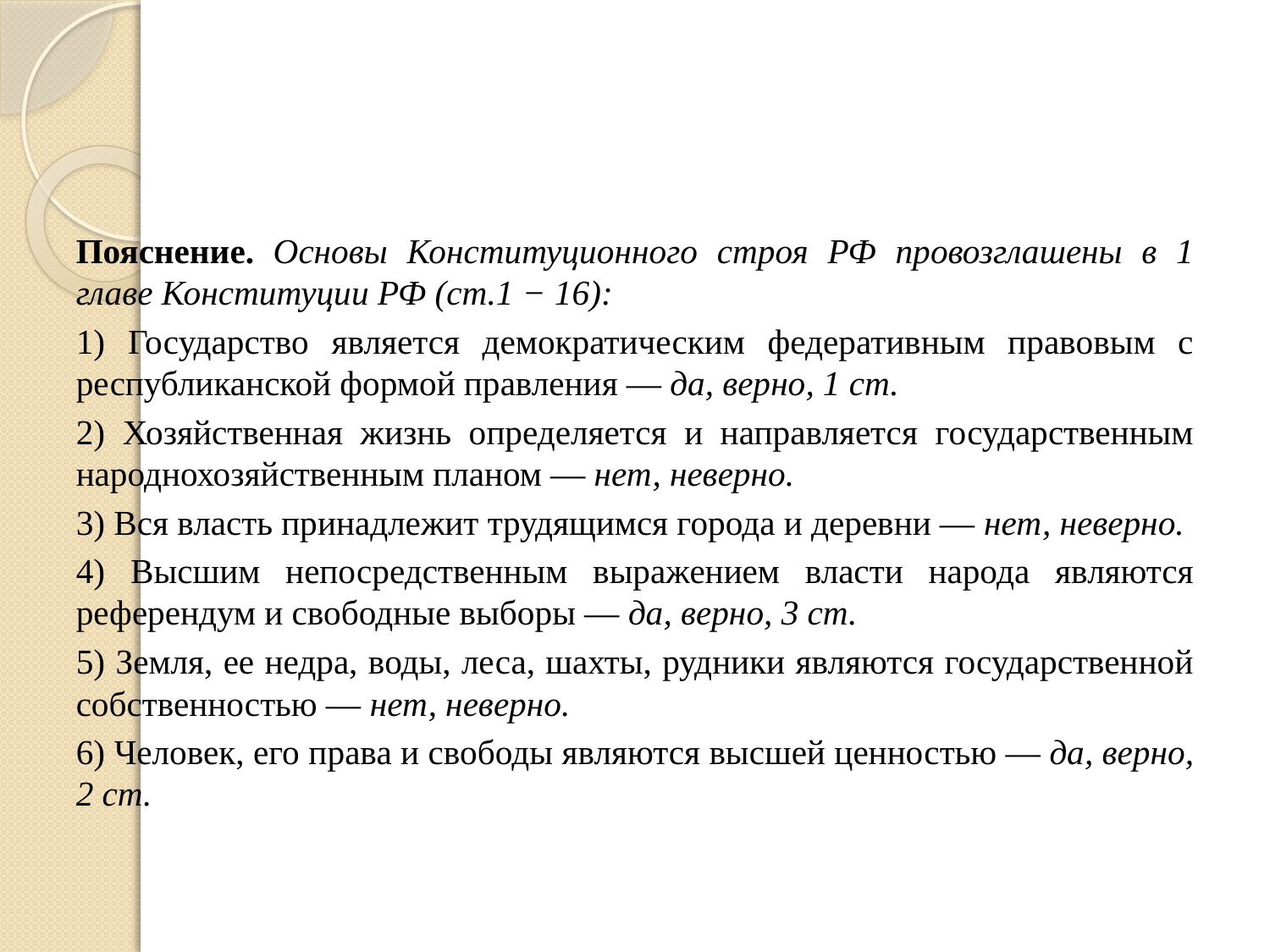

#
Пояснение. Основы Конституционного строя РФ провозглашены в 1 главе Конституции РФ (ст.1 − 16):
1) Государство является демократическим федеративным правовым с республиканской формой правления — да, верно, 1 ст.
2) Хозяйственная жизнь определяется и направляется государственным народнохозяйственным планом — нет, неверно.
3) Вся власть принадлежит трудящимся города и деревни — нет, неверно.
4) Высшим непосредственным выражением власти народа являются референдум и свободные выборы — да, верно, 3 ст.
5) Земля, ее недра, воды, леса, шахты, рудники являются государственной собственностью — нет, неверно.
6) Человек, его права и свободы являются высшей ценностью — да, верно, 2 ст.